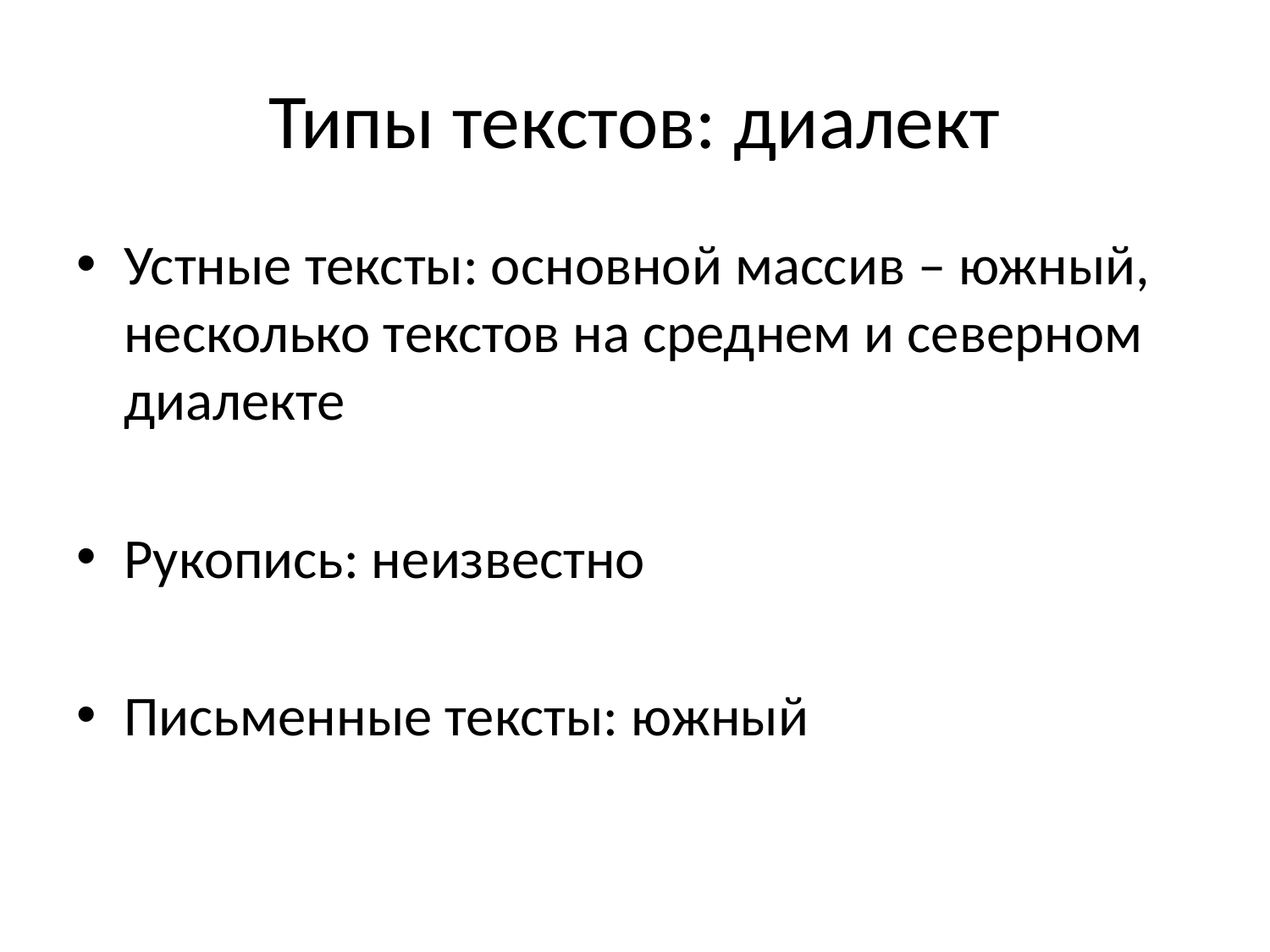

# Типы текстов: диалект
Устные тексты: основной массив – южный, несколько текстов на среднем и северном диалекте

Рукопись: неизвестно

Письменные тексты: южный